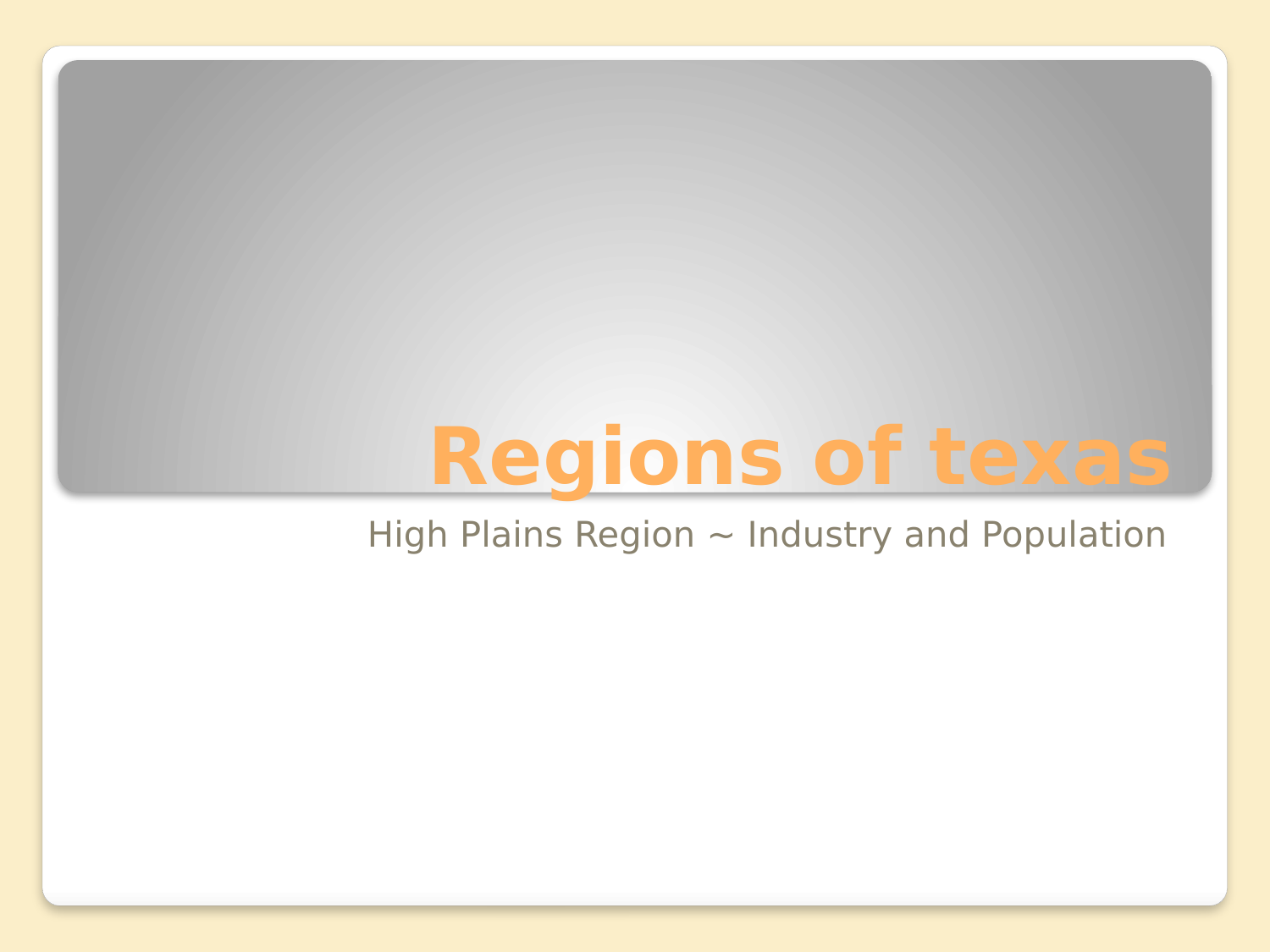

# Regions of texas
High Plains Region ~ Industry and Population